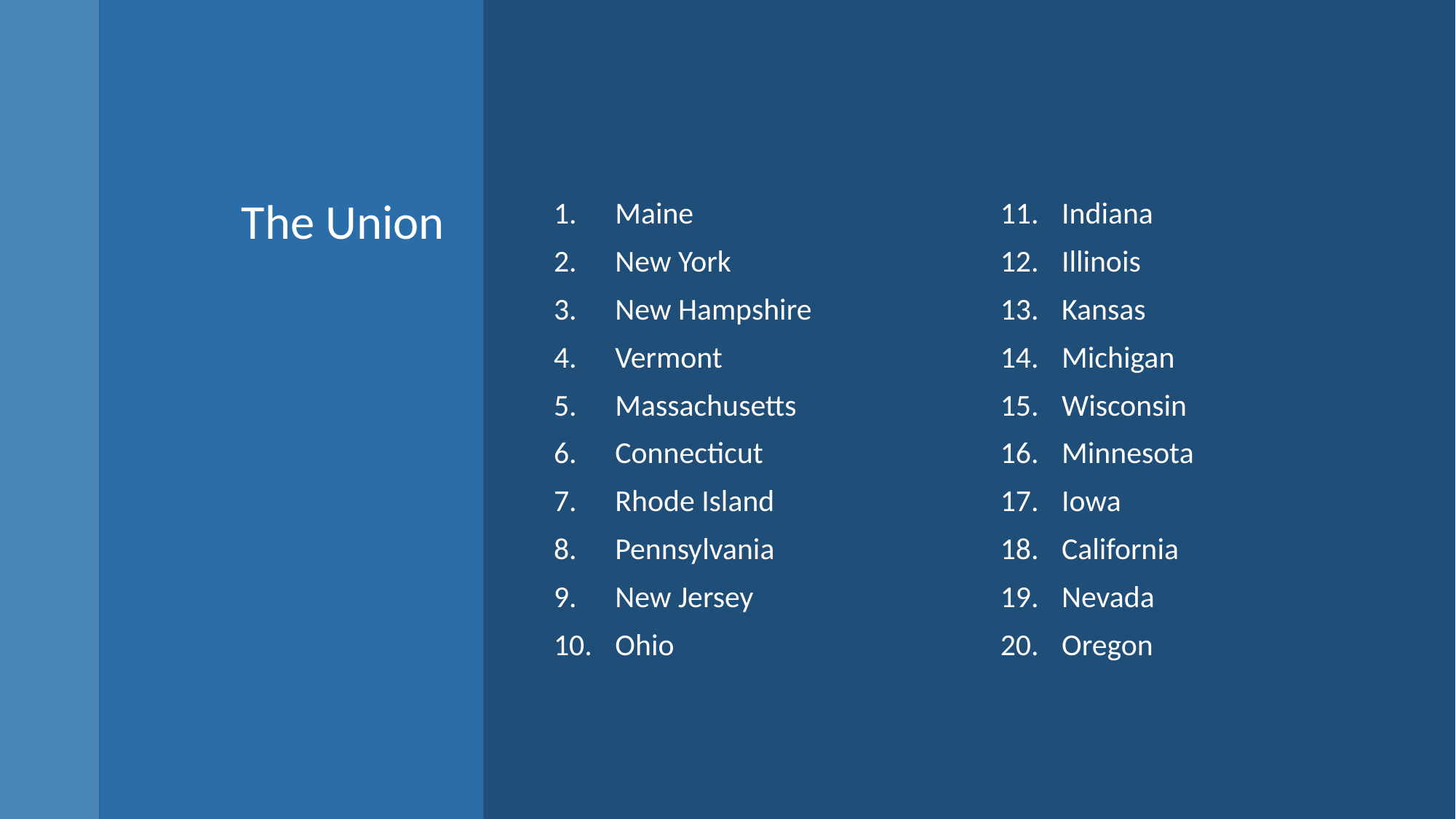

# The Union
Maine
New York
New Hampshire
Vermont
Massachusetts
Connecticut
Rhode Island
Pennsylvania
New Jersey
Ohio
Indiana
Illinois
Kansas
Michigan
Wisconsin
Minnesota
Iowa
California
Nevada
Oregon